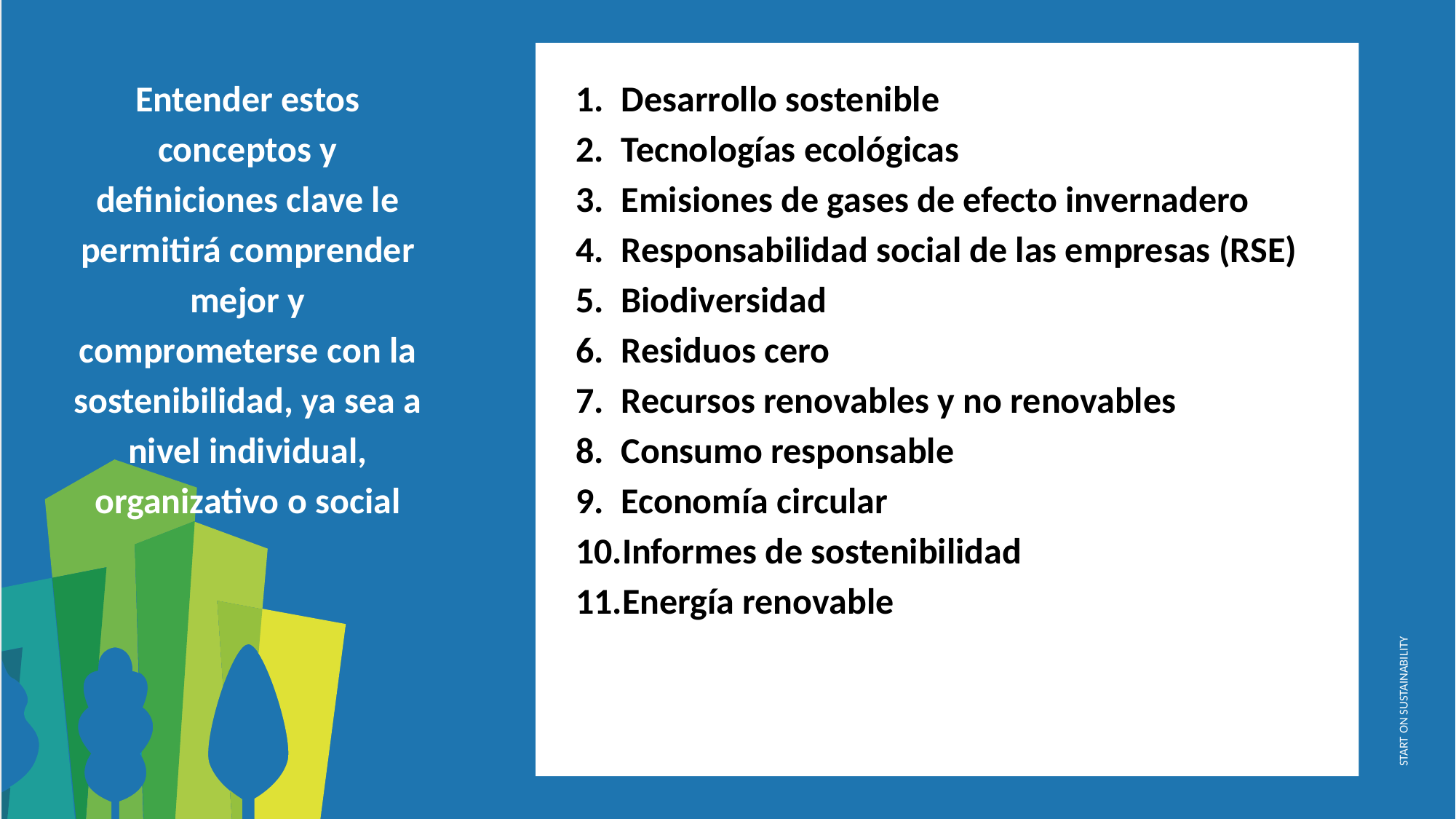

Entender estos conceptos y definiciones clave le permitirá comprender mejor y comprometerse con la sostenibilidad, ya sea a nivel individual, organizativo o social

Desarrollo sostenible
Tecnologías ecológicas
Emisiones de gases de efecto invernadero
Responsabilidad social de las empresas (RSE)
Biodiversidad
Residuos cero
Recursos renovables y no renovables
Consumo responsable
Economía circular
Informes de sostenibilidad
Energía renovable